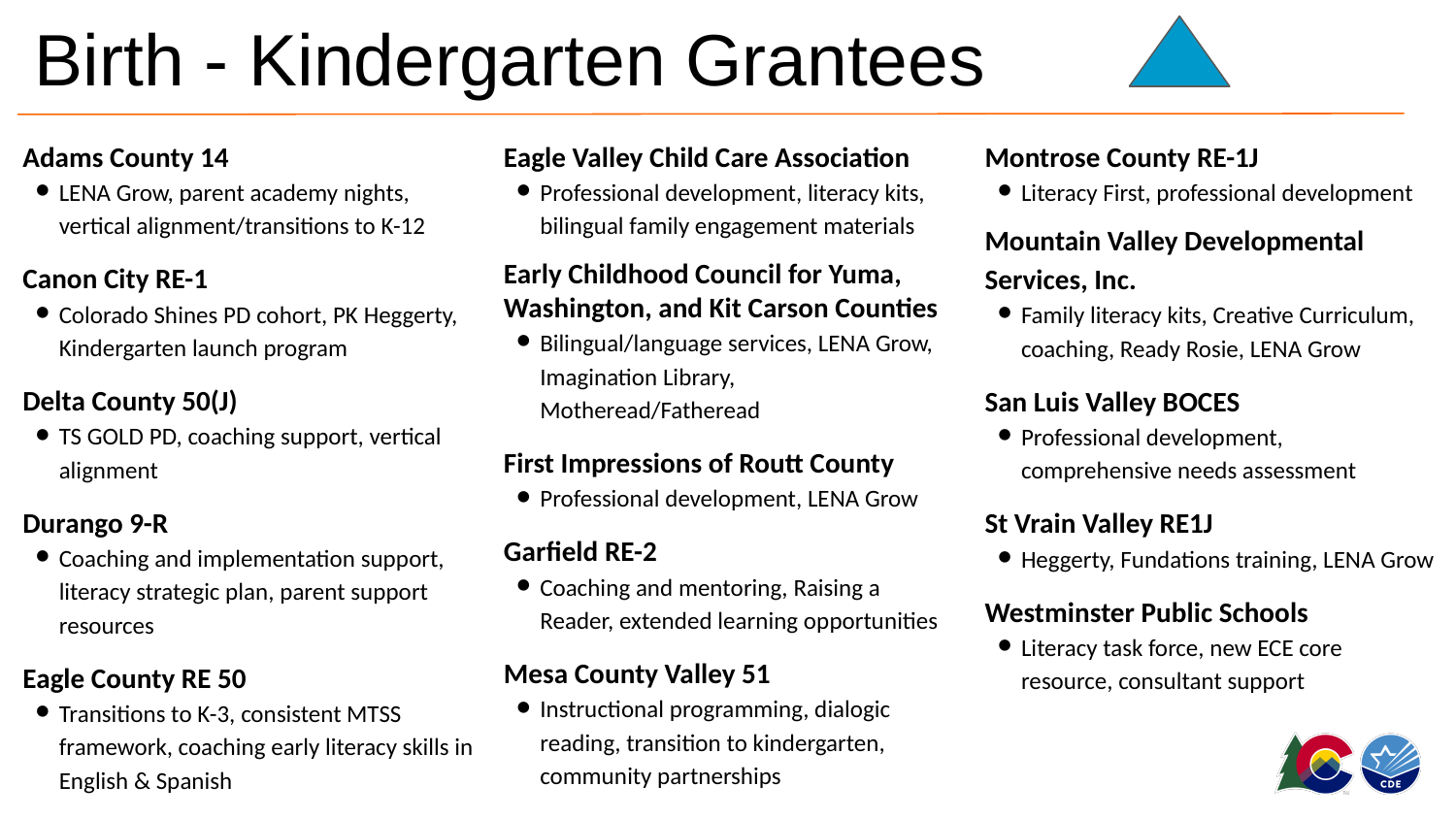

# Birth - Kindergarten Grantees

Adams County 14
LENA Grow, parent academy nights, vertical alignment/transitions to K-12
Canon City RE-1
Colorado Shines PD cohort, PK Heggerty, Kindergarten launch program
Delta County 50(J)
TS GOLD PD, coaching support, vertical alignment
Durango 9-R
Coaching and implementation support, literacy strategic plan, parent support resources
Eagle County RE 50
Transitions to K-3, consistent MTSS framework, coaching early literacy skills in English & Spanish

Eagle Valley Child Care Association
Professional development, literacy kits, bilingual family engagement materials
Early Childhood Council for Yuma, Washington, and Kit Carson Counties
Bilingual/language services, LENA Grow, Imagination Library, Motheread/Fatheread
First Impressions of Routt County
Professional development, LENA Grow
Garfield RE-2
Coaching and mentoring, Raising a Reader, extended learning opportunities
Mesa County Valley 51
Instructional programming, dialogic reading, transition to kindergarten, community partnerships

Montrose County RE-1J
Literacy First, professional development
Mountain Valley Developmental
Services, Inc.
Family literacy kits, Creative Curriculum, coaching, Ready Rosie, LENA Grow
San Luis Valley BOCES
Professional development, comprehensive needs assessment
St Vrain Valley RE1J
Heggerty, Fundations training, LENA Grow
Westminster Public Schools
Literacy task force, new ECE core resource, consultant support